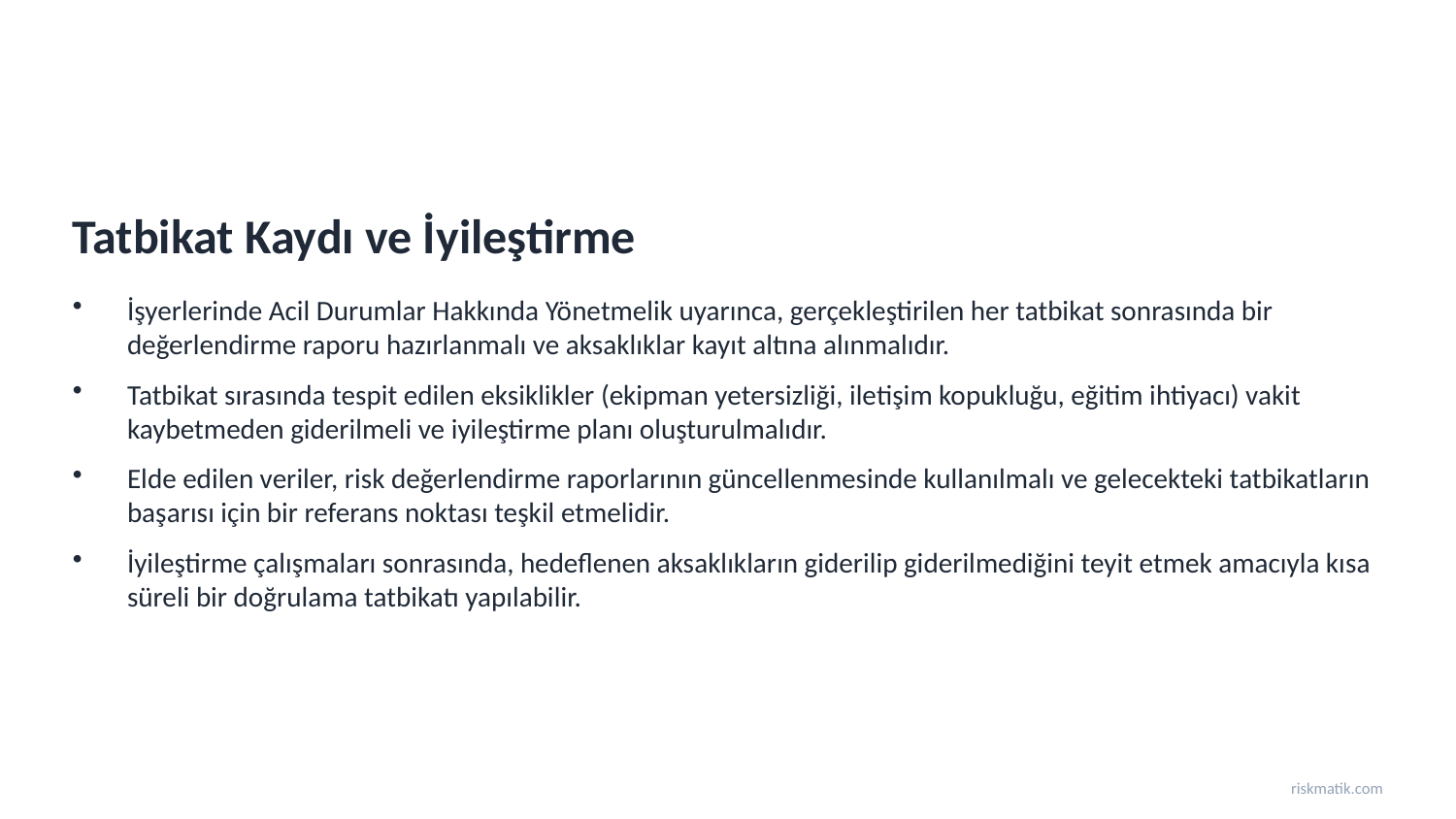

Tatbikat Kaydı ve İyileştirme
İşyerlerinde Acil Durumlar Hakkında Yönetmelik uyarınca, gerçekleştirilen her tatbikat sonrasında bir değerlendirme raporu hazırlanmalı ve aksaklıklar kayıt altına alınmalıdır.
Tatbikat sırasında tespit edilen eksiklikler (ekipman yetersizliği, iletişim kopukluğu, eğitim ihtiyacı) vakit kaybetmeden giderilmeli ve iyileştirme planı oluşturulmalıdır.
Elde edilen veriler, risk değerlendirme raporlarının güncellenmesinde kullanılmalı ve gelecekteki tatbikatların başarısı için bir referans noktası teşkil etmelidir.
İyileştirme çalışmaları sonrasında, hedeflenen aksaklıkların giderilip giderilmediğini teyit etmek amacıyla kısa süreli bir doğrulama tatbikatı yapılabilir.
riskmatik.com